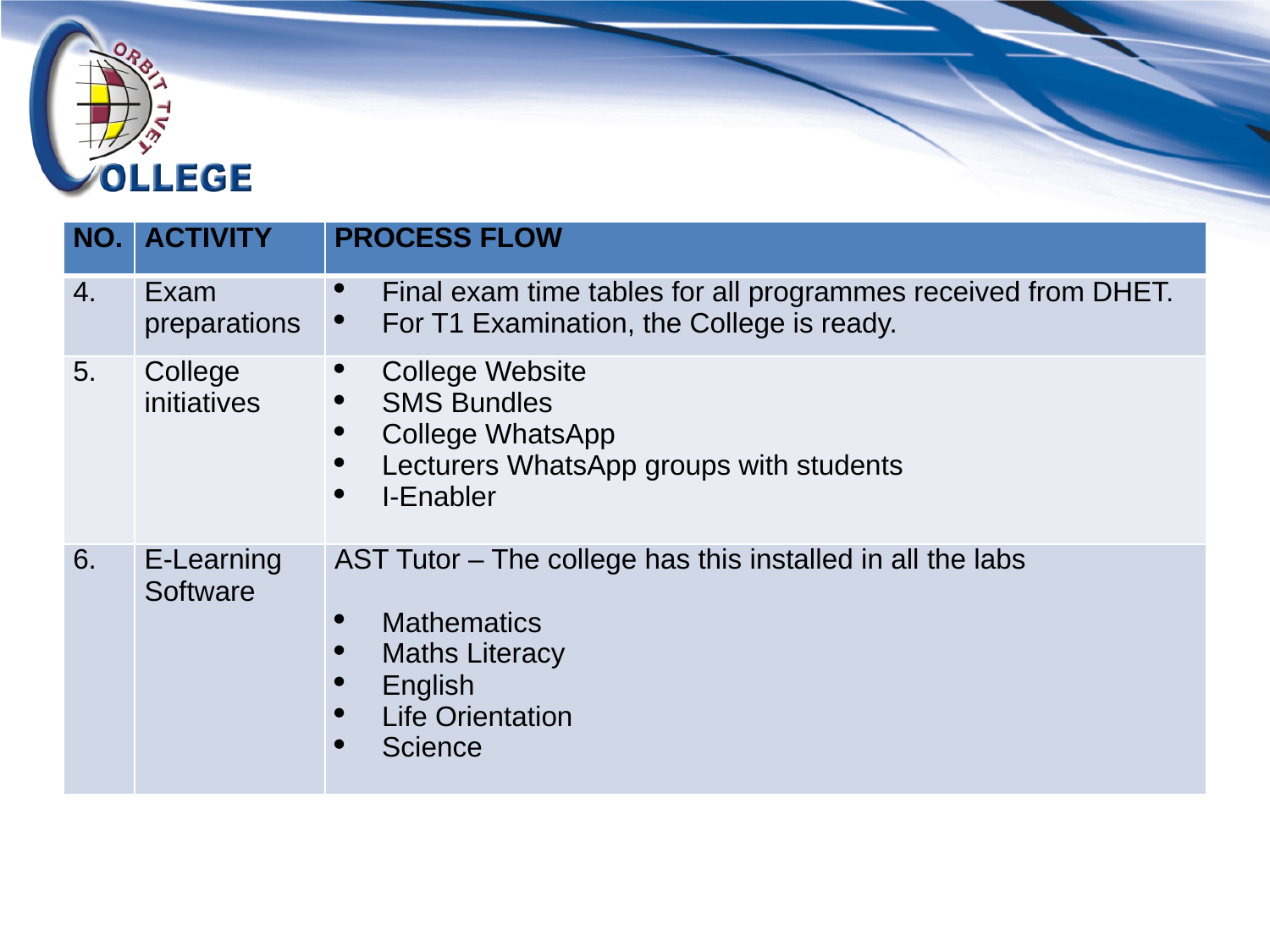

| NO. | ACTIVITY | PROCESS FLOW |
| --- | --- | --- |
| 4. | Exam preparations | Final exam time tables for all programmes received from DHET. For T1 Examination, the College is ready. |
| 5. | College initiatives | College Website SMS Bundles College WhatsApp Lecturers WhatsApp groups with students I-Enabler |
| 6. | E-Learning Software | AST Tutor – The college has this installed in all the labs Mathematics Maths Literacy English Life Orientation Science |